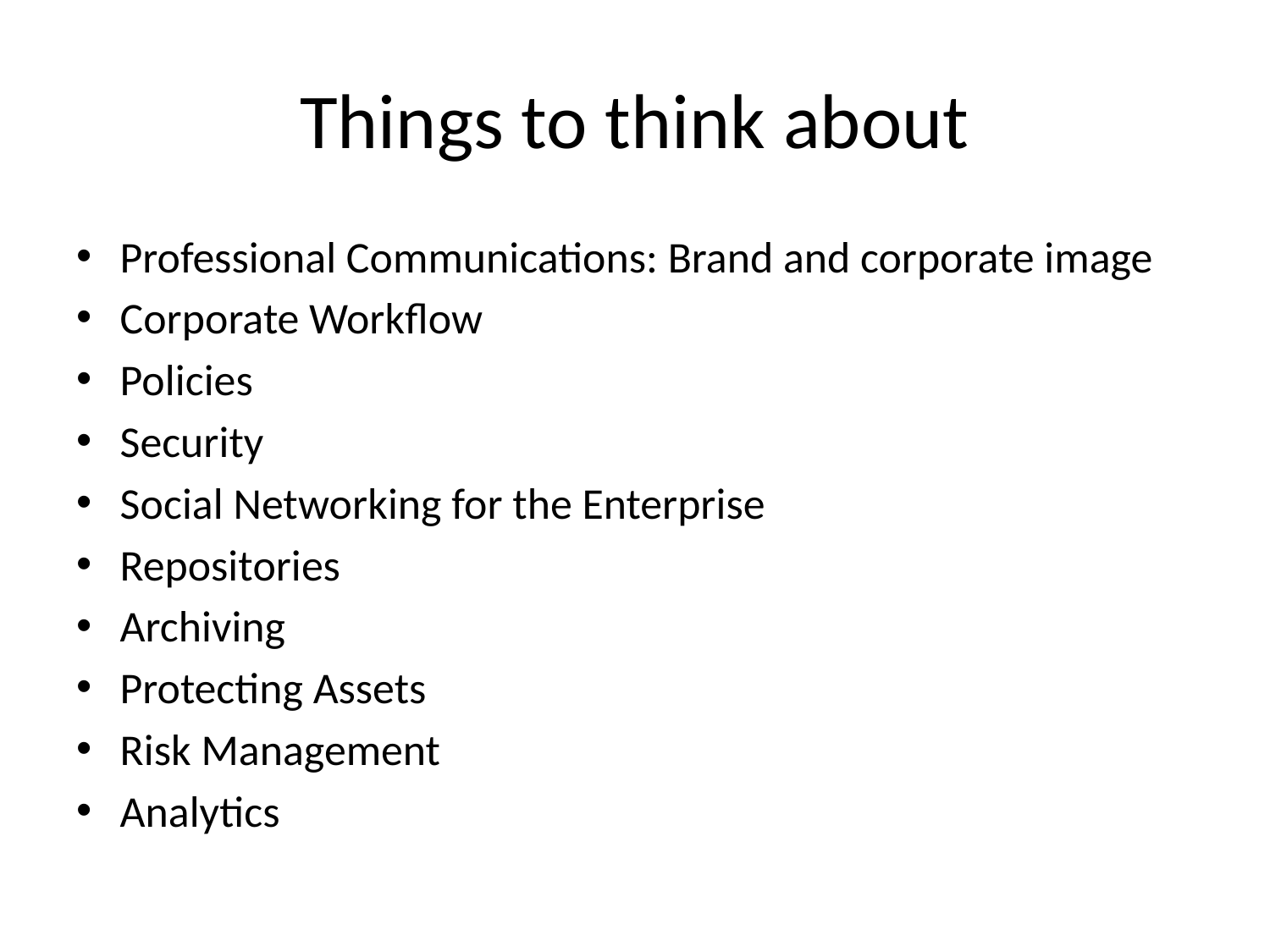

# Things to think about
Professional Communications: Brand and corporate image
Corporate Workflow
Policies
Security
Social Networking for the Enterprise
Repositories
Archiving
Protecting Assets
Risk Management
Analytics